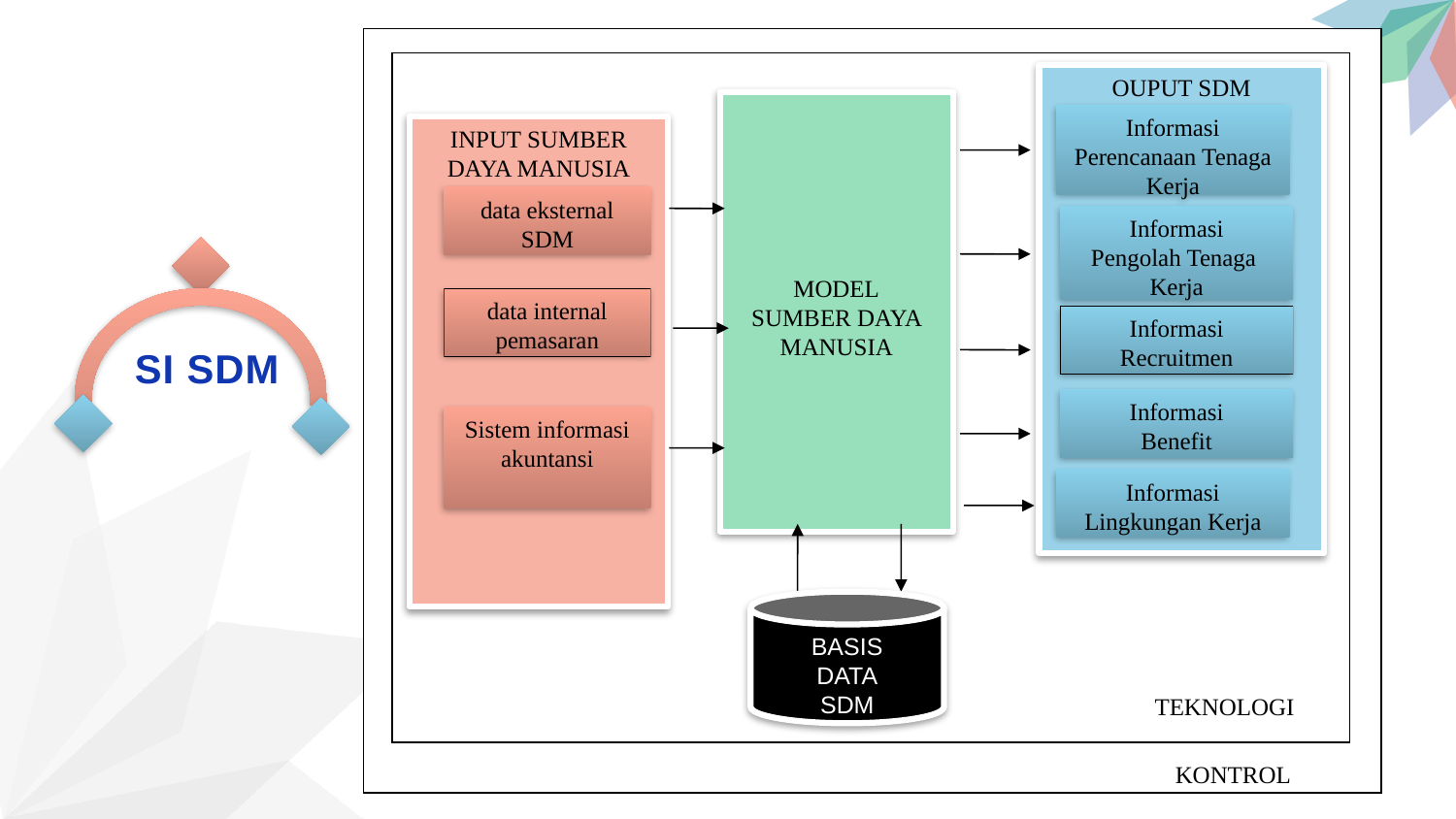

OUPUT SDM

MODEL
SUMBER DAYA MANUSIA
Informasi
Perencanaan Tenaga Kerja
INPUT SUMBER DAYA MANUSIA

data eksternal
SDM
Informasi
Pengolah Tenaga
Kerja

data internal
pemasaran
Informasi
Recruitmen

Informasi
Benefit

Sistem informasi akuntansi

Informasi
Lingkungan Kerja

BASIS
DATA
SDM
TEKNOLOGI
KONTROL

SI SDM